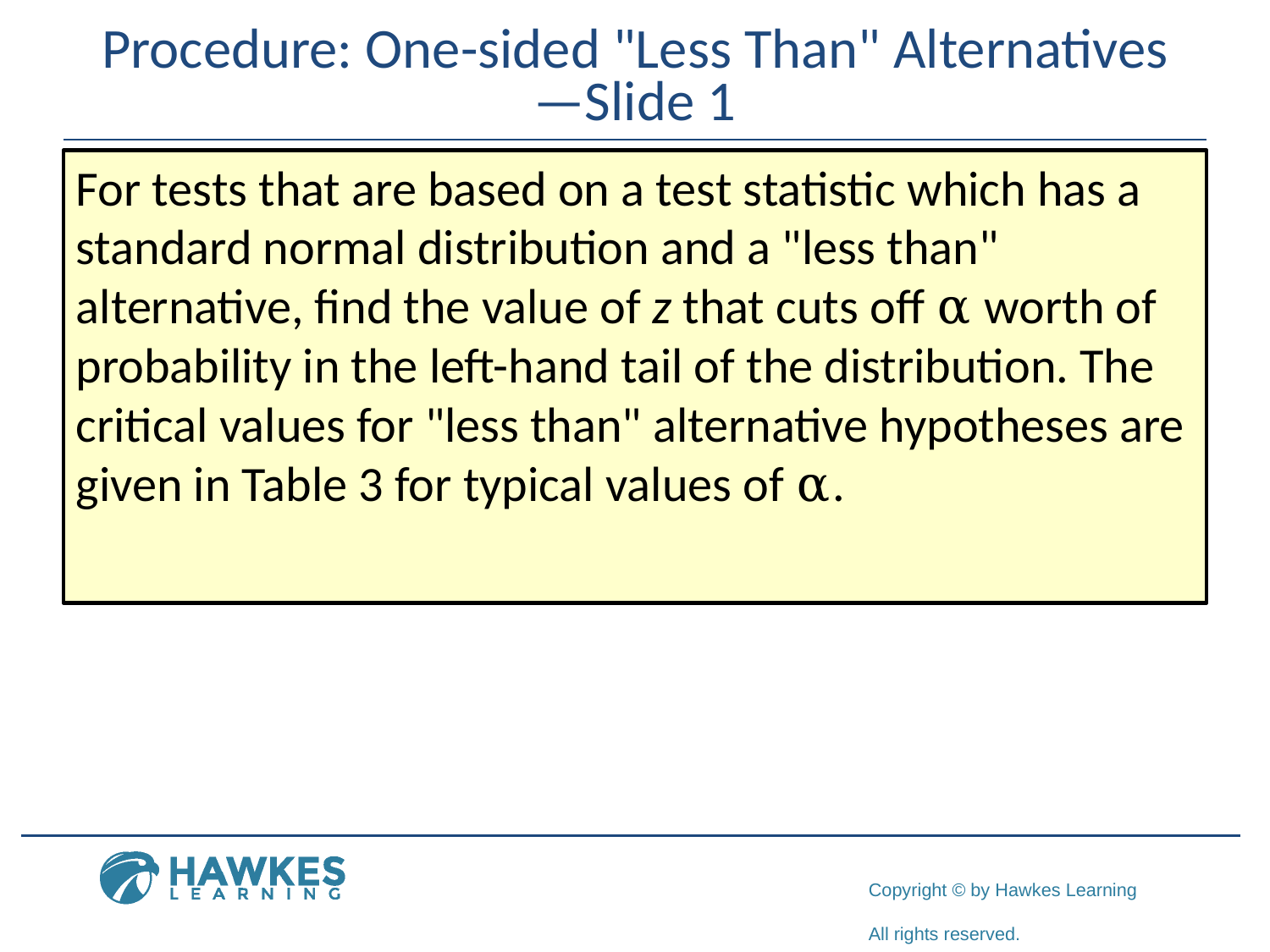

# Procedure: One-sided "Less Than" Alternatives—Slide 1
For tests that are based on a test statistic which has a standard normal distribution and a "less than" alternative, find the value of z that cuts off α worth of probability in the left-hand tail of the distribution. The critical values for "less than" alternative hypotheses are given in Table 3 for typical values of α.